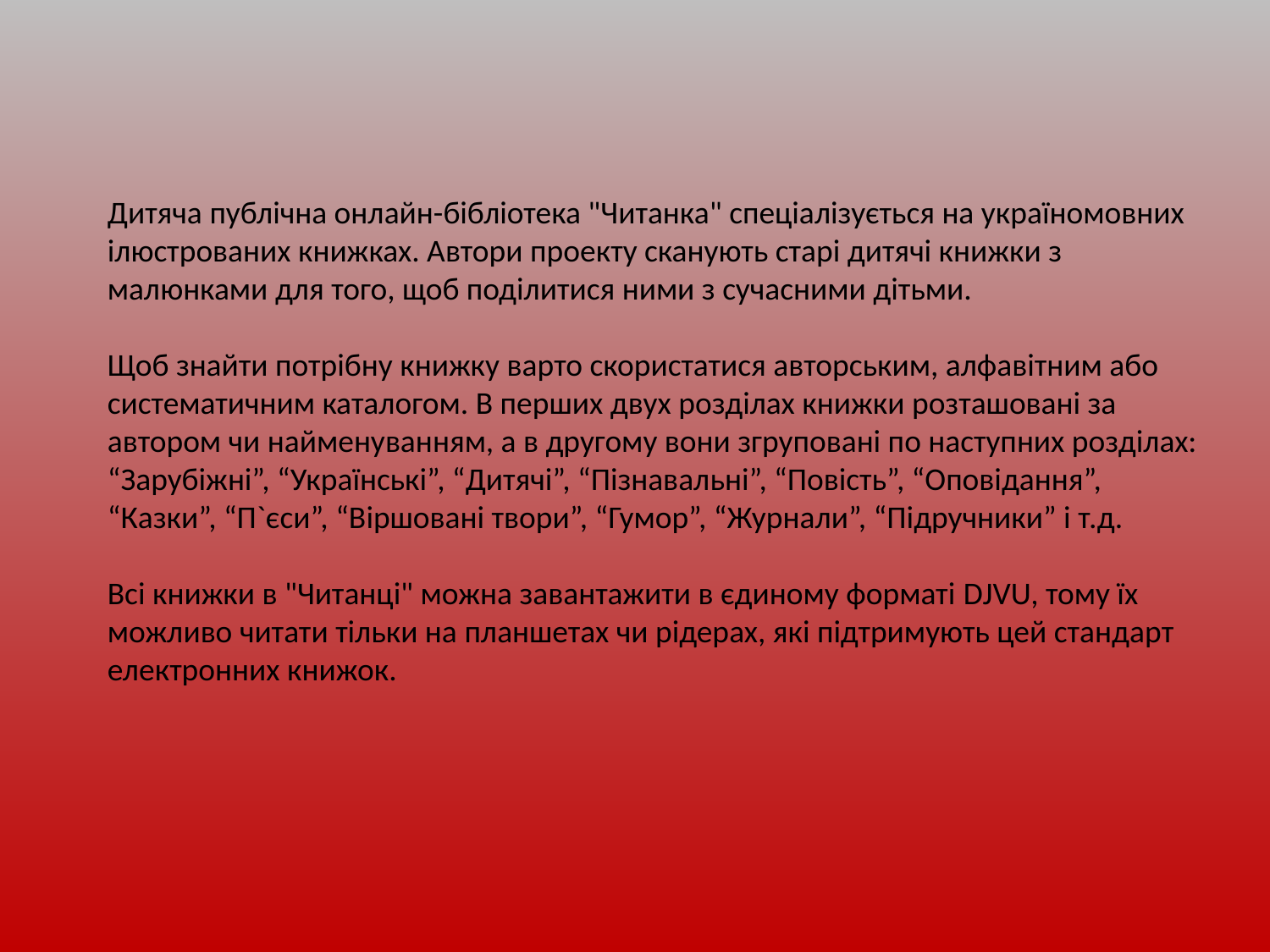

Дитяча публічна онлайн-бібліотека "Читанка" спеціалізується на україномовних ілюстрованих книжках. Автори проекту сканують старі дитячі книжки з малюнками для того, щоб поділитися ними з сучасними дітьми.

Щоб знайти потрібну книжку варто скористатися авторським, алфавітним або систематичним каталогом. В перших двух розділах книжки розташовані за автором чи найменуванням, а в другому вони згруповані по наступних розділах: “Зарубіжні”, “Українські”, “Дитячі”, “Пізнавальні”, “Повість”, “Оповідання”, “Казки”, “П`єси”, “Віршовані твори”, “Гумор”, “Журнали”, “Підручники” і т.д.

Всі книжки в "Читанці" можна завантажити в єдиному форматі DJVU, тому їх можливо читати тільки на планшетах чи рідерах, які підтримують цей стандарт електронних книжок.